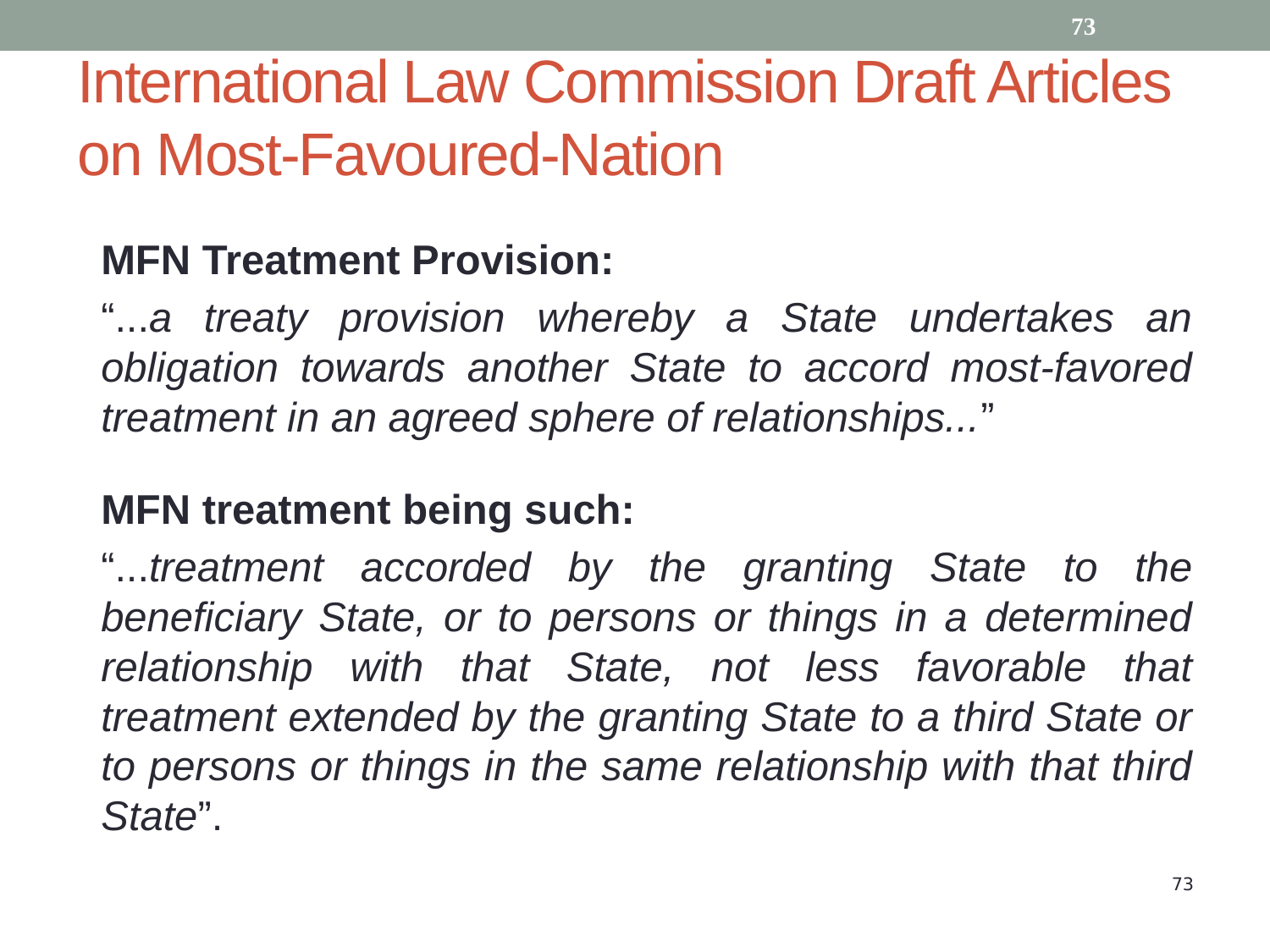

73
International Law Commission Draft Articles on Most-Favoured-Nation

	MFN Treatment Provision:
	“...a treaty provision whereby a State undertakes an obligation towards another State to accord most-favored treatment in an agreed sphere of relationships...”

	MFN treatment being such:
	“...treatment accorded by the granting State to the beneficiary State, or to persons or things in a determined relationship with that State, not less favorable that treatment extended by the granting State to a third State or to persons or things in the same relationship with that third State”.
73